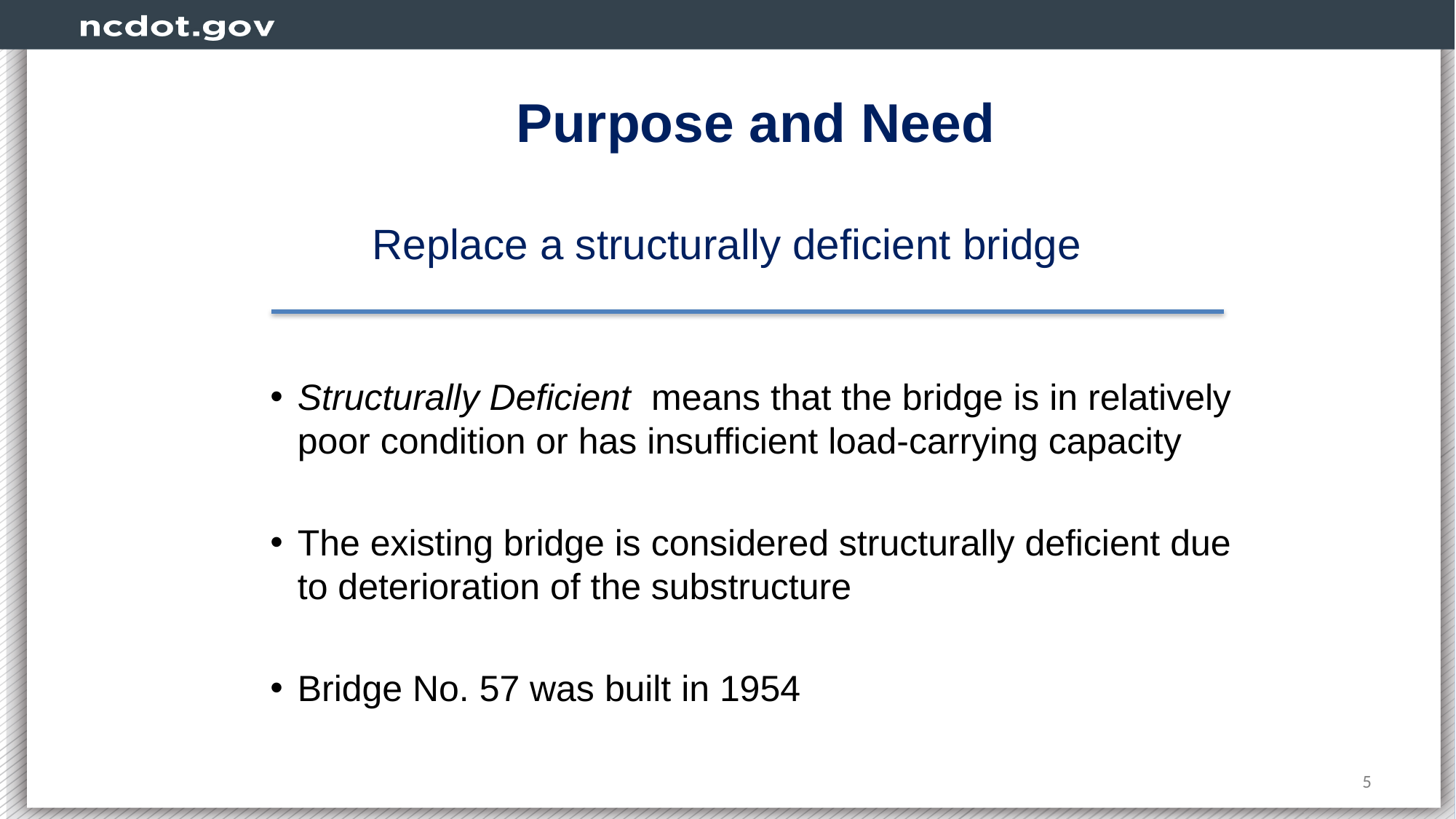

Purpose and Need
Replace a structurally deficient bridge

Structurally Deficient  means that the bridge is in relatively poor condition or has insufficient load-carrying capacity

The existing bridge is considered structurally deficient due to deterioration of the substructure

Bridge No. 57 was built in 1954

5